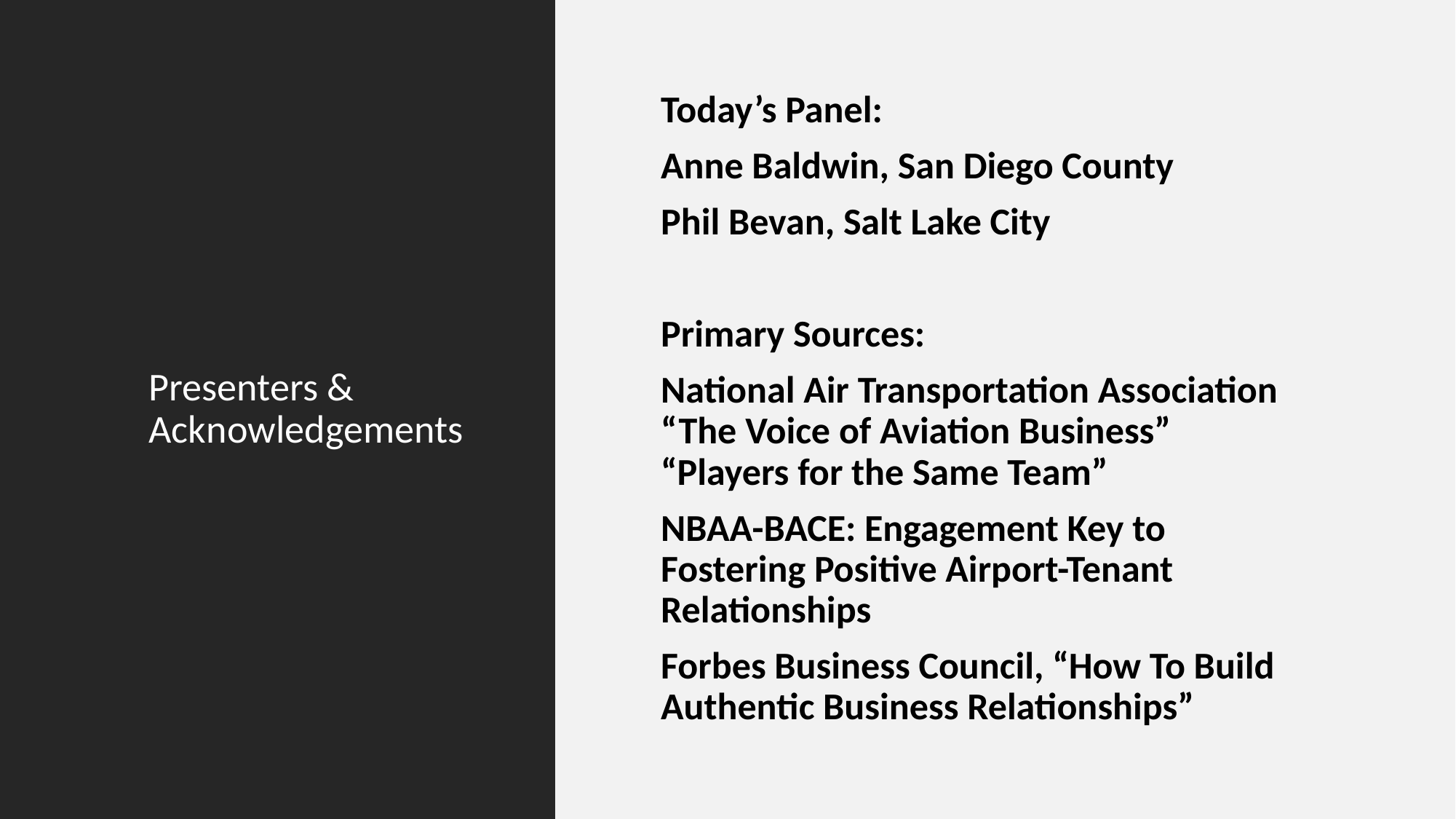

# Presenters & Acknowledgements
Today’s Panel:
Anne Baldwin, San Diego County
Phil Bevan, Salt Lake City

Primary Sources:
National Air Transportation Association “The Voice of Aviation Business” “Players for the Same Team”
NBAA-BACE: Engagement Key to Fostering Positive Airport-Tenant Relationships
Forbes Business Council, “How To Build Authentic Business Relationships”